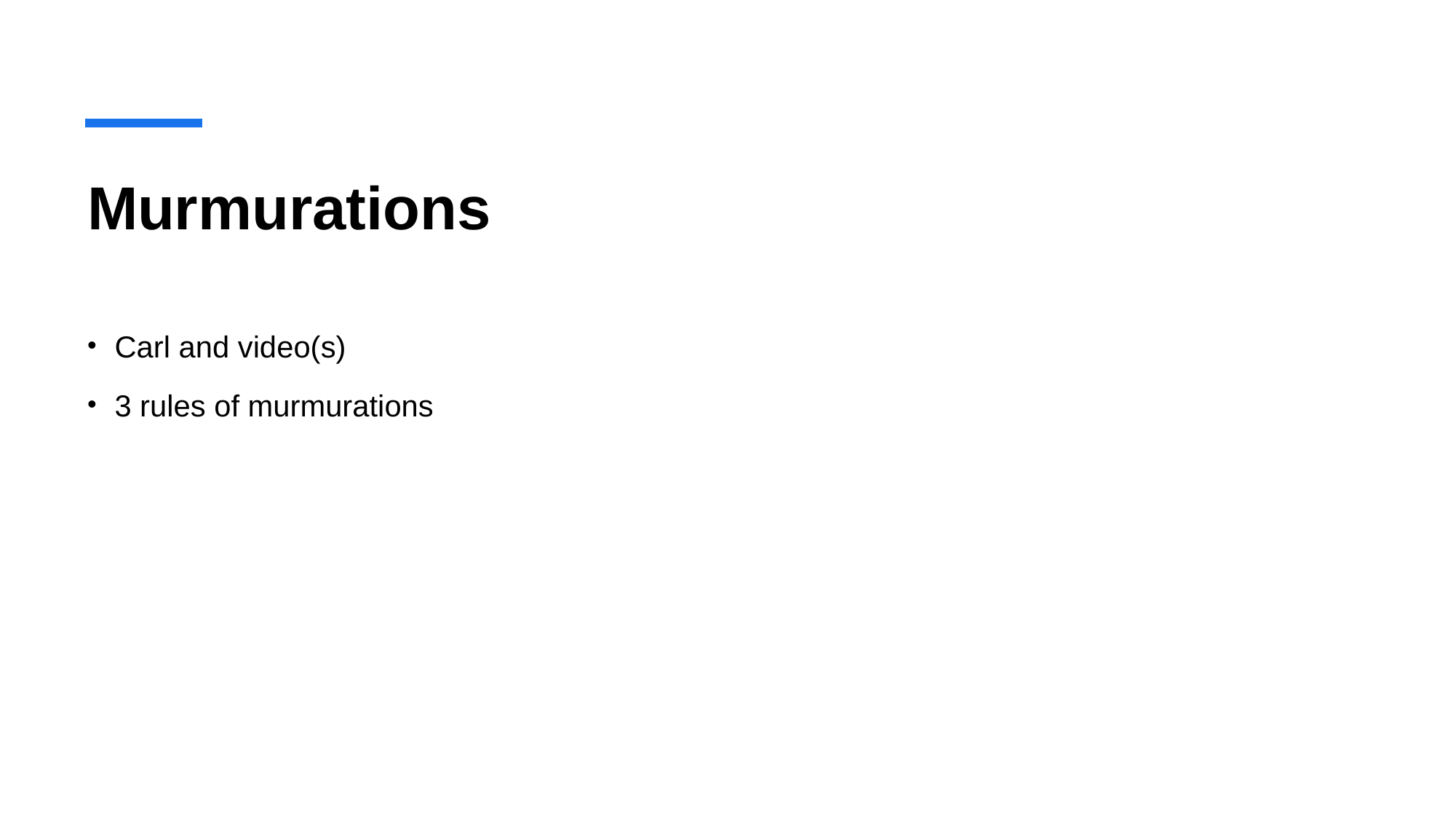

# Murmurations
Carl and video(s)
3 rules of murmurations